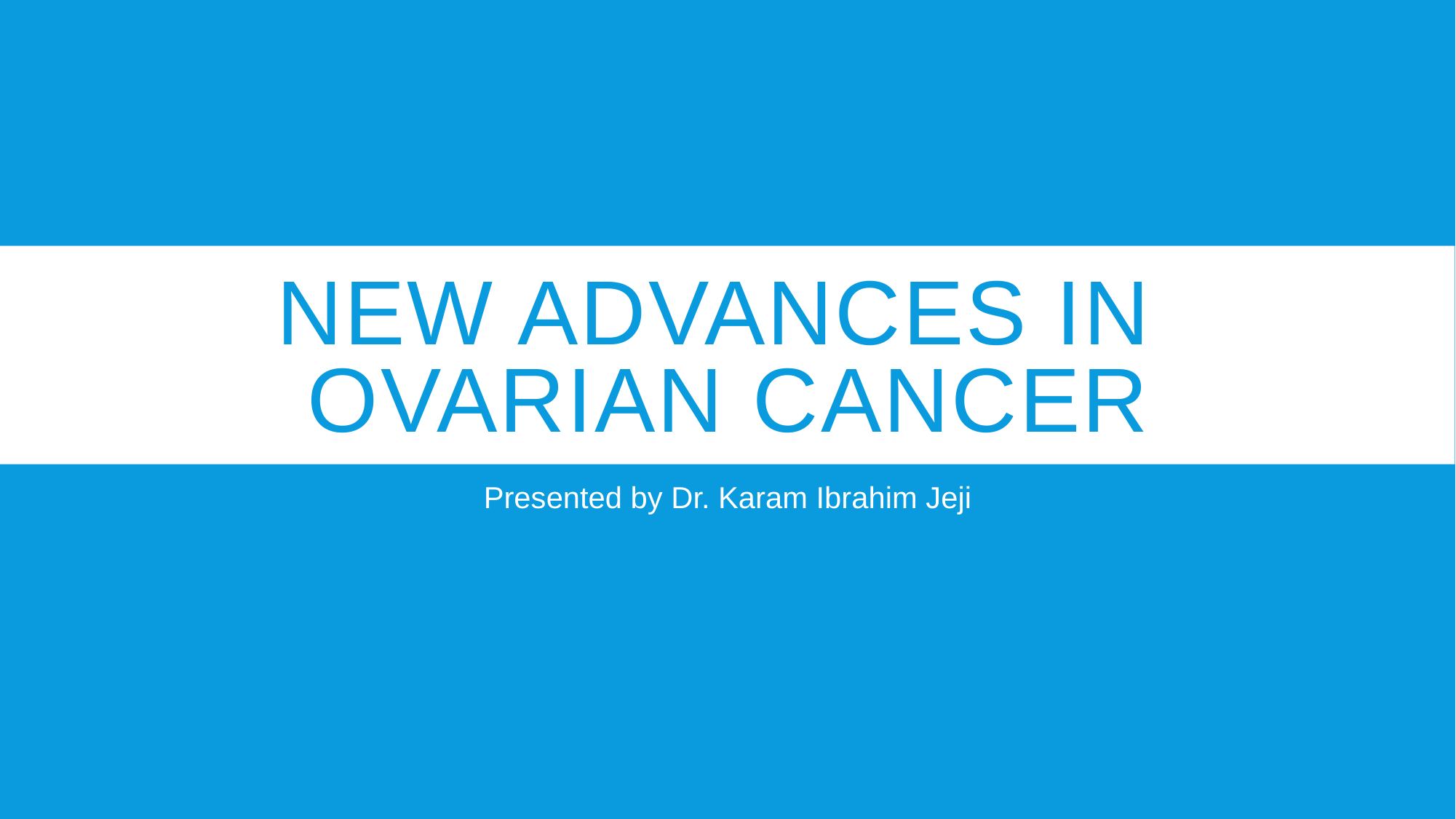

# New advances in ovarian cancer
Presented by Dr. Karam Ibrahim Jeji